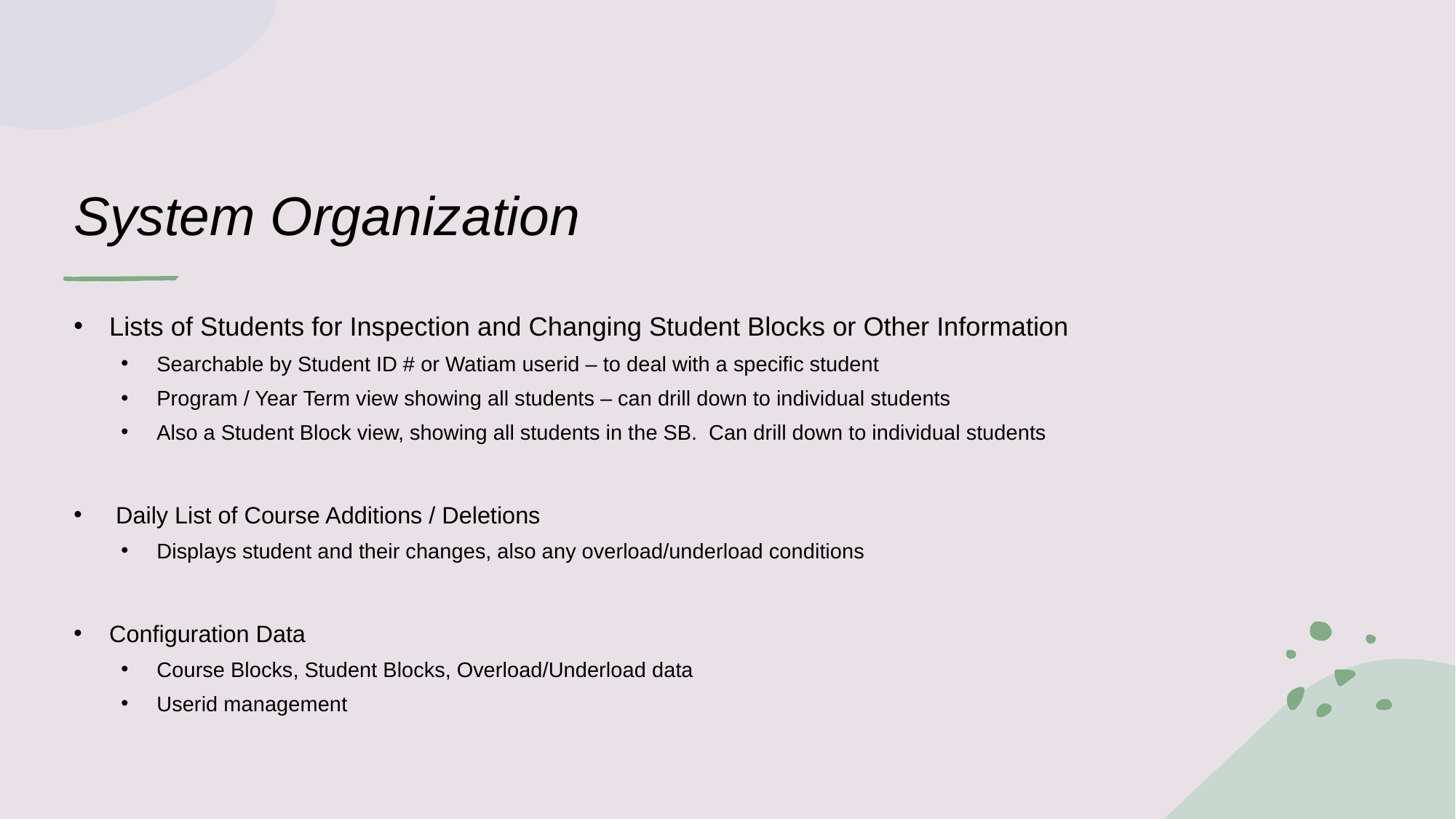

# System Organization
Lists of Students for Inspection and Changing Student Blocks or Other Information
Searchable by Student ID # or Watiam userid – to deal with a specific student
Program / Year Term view showing all students – can drill down to individual students
Also a Student Block view, showing all students in the SB.  Can drill down to individual students

 Daily List of Course Additions / Deletions
Displays student and their changes, also any overload/underload conditions

Configuration Data
Course Blocks, Student Blocks, Overload/Underload data
Userid management